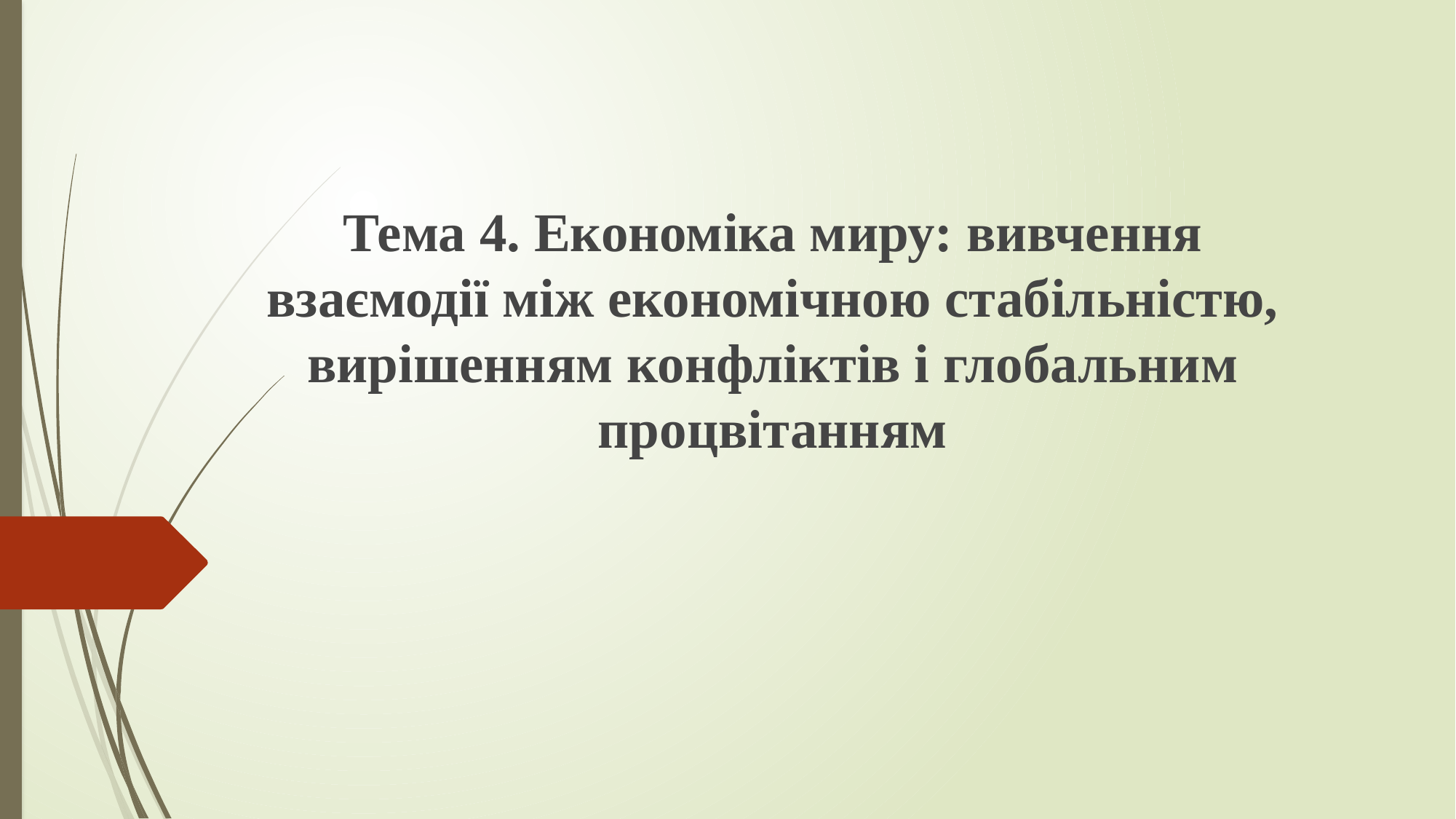

# Тема 4. Економіка миру: вивчення взаємодії між економічною стабільністю, вирішенням конфліктів і глобальним процвітанням